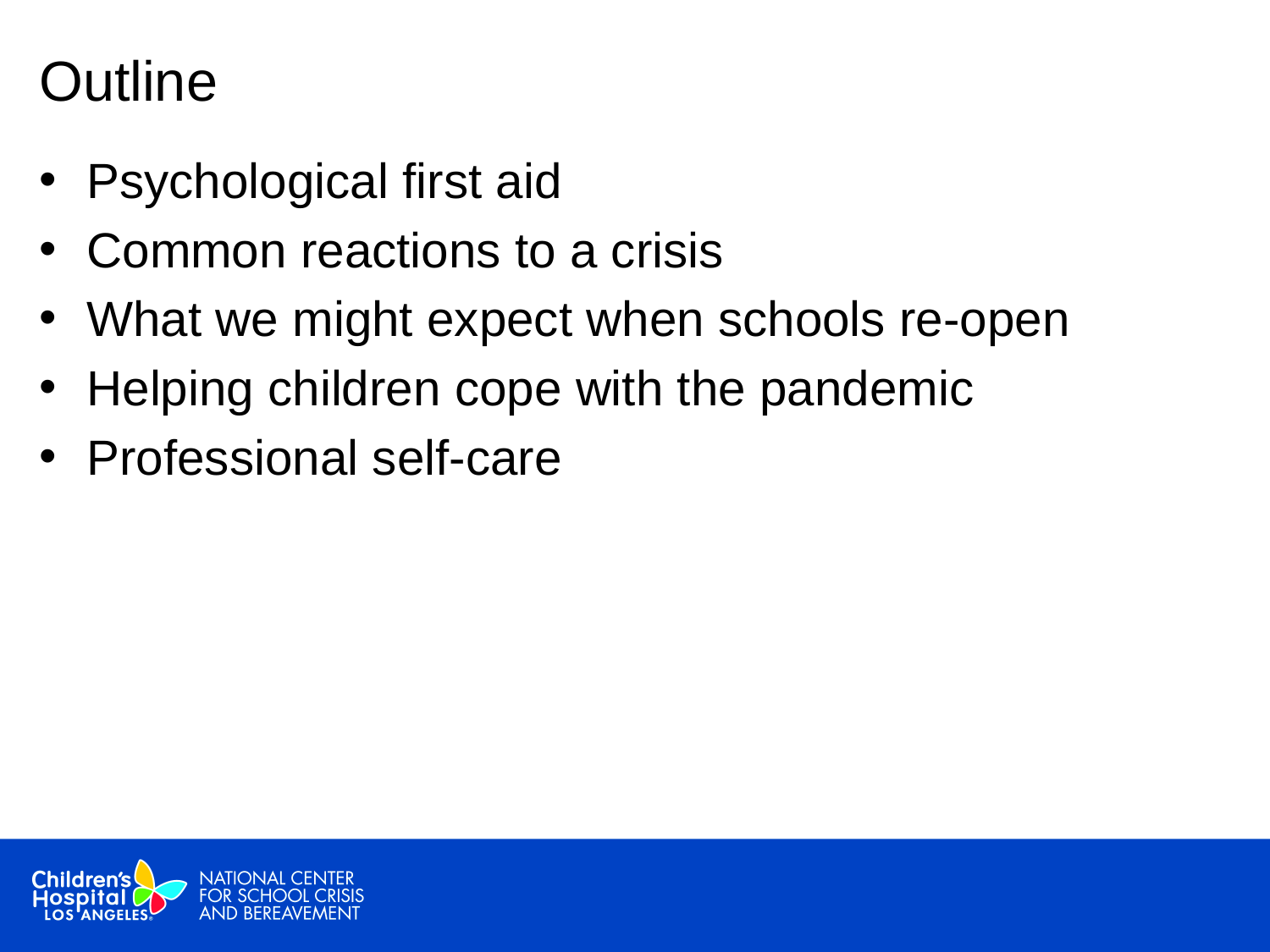

# Outline
Psychological first aid
Common reactions to a crisis
What we might expect when schools re-open
Helping children cope with the pandemic
Professional self-care